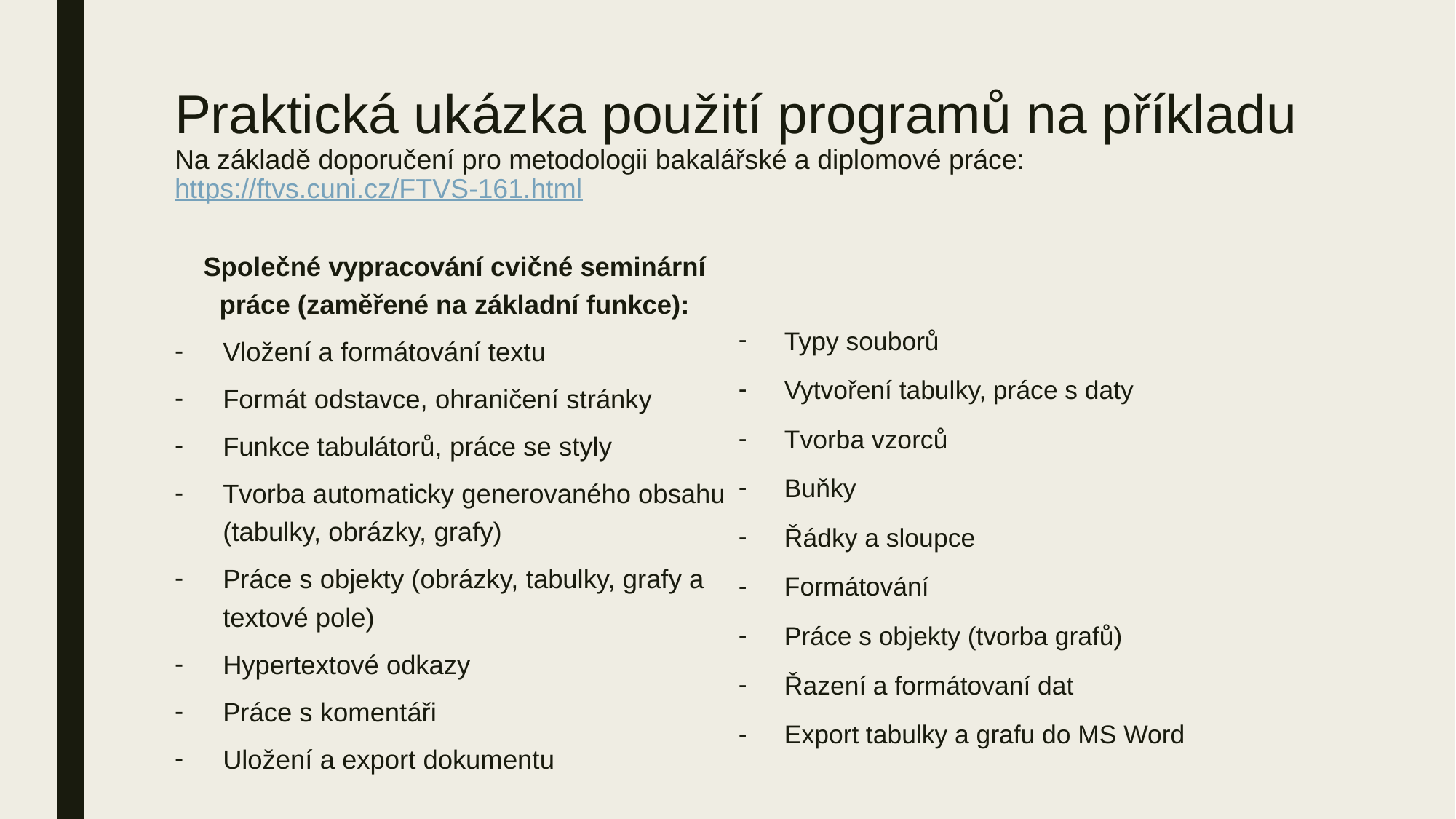

# Praktická ukázka použití programů na příkladu Na základě doporučení pro metodologii bakalářské a diplomové práce: https://ftvs.cuni.cz/FTVS-161.html
Společné vypracování cvičné seminární práce (zaměřené na základní funkce):
Vložení a formátování textu
Formát odstavce, ohraničení stránky
Funkce tabulátorů, práce se styly
Tvorba automaticky generovaného obsahu (tabulky, obrázky, grafy)
Práce s objekty (obrázky, tabulky, grafy a textové pole)
Hypertextové odkazy
Práce s komentáři
Uložení a export dokumentu

Typy souborů
Vytvoření tabulky, práce s daty
Tvorba vzorců
Buňky
Řádky a sloupce
Formátování
Práce s objekty (tvorba grafů)
Řazení a formátovaní dat
Export tabulky a grafu do MS Word